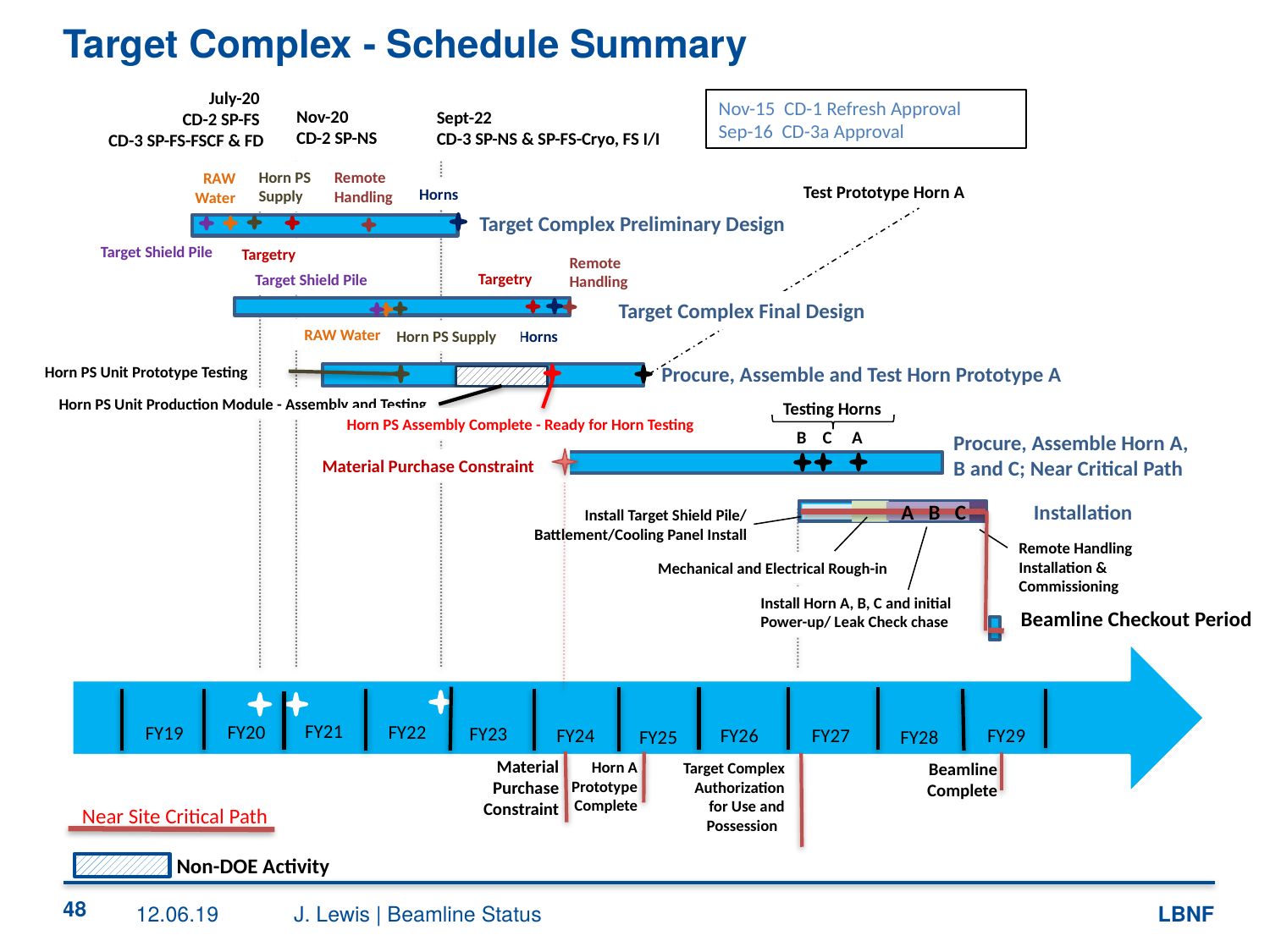

# Target Complex - Schedule Summary

July-20
CD-2 SP-FS
CD-3 SP-FS-FSCF & FD
Nov-15  CD-1 Refresh Approval
Sep-16  CD-3a Approval
Nov-20
CD-2 SP-NS
Sept-22
CD-3 SP-NS & SP-FS-Cryo, FS I/I
Horn PS Supply
Remote Handling
RAW Water
Test Prototype Horn A
Horns
Target Complex Preliminary Design

Target Shield Pile
Targetry
Remote Handling
Targetry
Target Shield Pile
Target Complex Final Design

RAW Water
Horn PS Supply
Horns
Procure, Assemble and Test Horn Prototype A
Horn PS Unit Prototype Testing

Horn PS Unit Production Module - Assembly and Testing
Testing Horns
Horn PS Assembly Complete - Ready for Horn Testing
B    C     A
Procure, Assemble Horn A, B and C; Near Critical Path
Material Purchase Constraint

Installation
 A   B   C
Install Target Shield Pile/ Battlement/Cooling Panel Install

Remote Handling Installation &  Commissioning
Mechanical and Electrical Rough-in
Install Horn A, B, C and initial Power-up/ Leak Check chase
Beamline Checkout Period

FY21

FY20

FY22

FY19

FY23

FY24

FY27

FY26

FY25

FY29

FY28

Material Purchase Constraint
Horn A Prototype Complete
Beamline Complete
Target Complex Authorization for Use and Possession
Near Site Critical Path
Non-DOE Activity

48
12.06.19
J. Lewis | Beamline Status